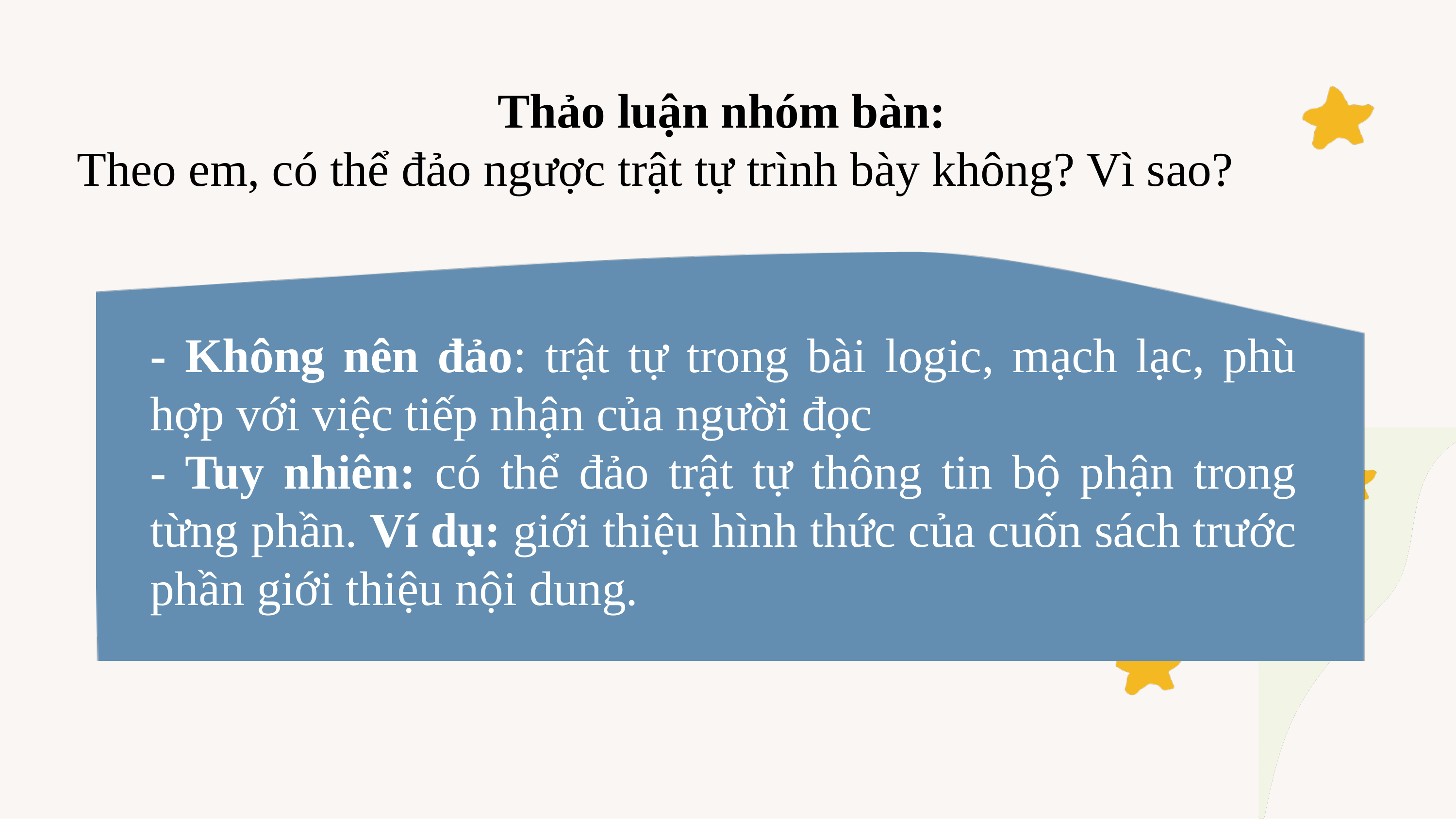

Thảo luận nhóm bàn:
Theo em, có thể đảo ngược trật tự trình bày không? Vì sao?

- Không nên đảo: trật tự trong bài logic, mạch lạc, phù hợp với việc tiếp nhận của người đọc
- Tuy nhiên: có thể đảo trật tự thông tin bộ phận trong từng phần. Ví dụ: giới thiệu hình thức của cuốn sách trước phần giới thiệu nội dung.